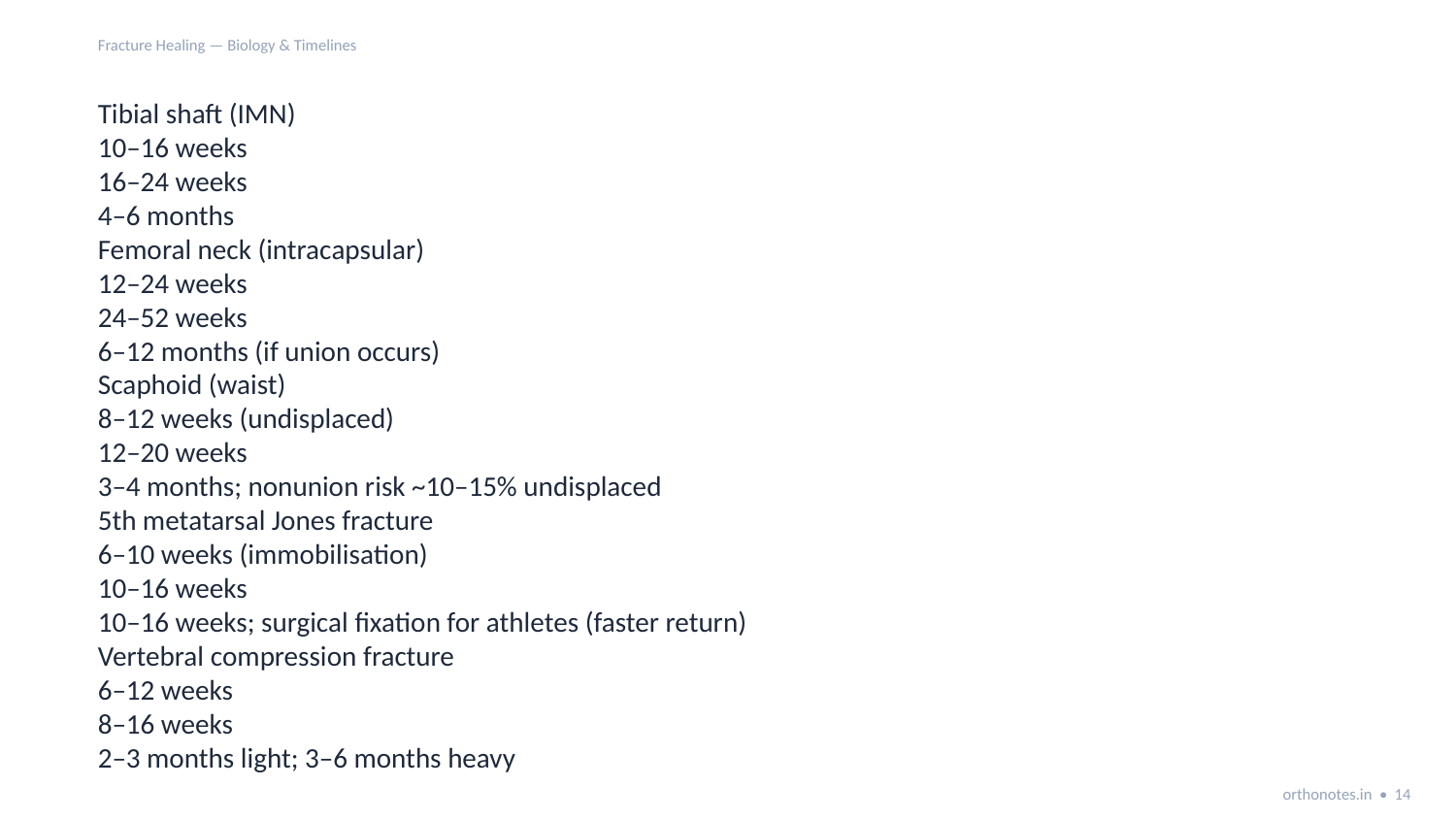

Fracture Healing — Biology & Timelines
Tibial shaft (IMN)
10–16 weeks
16–24 weeks
4–6 months
Femoral neck (intracapsular)
12–24 weeks
24–52 weeks
6–12 months (if union occurs)
Scaphoid (waist)
8–12 weeks (undisplaced)
12–20 weeks
3–4 months; nonunion risk ~10–15% undisplaced
5th metatarsal Jones fracture
6–10 weeks (immobilisation)
10–16 weeks
10–16 weeks; surgical fixation for athletes (faster return)
Vertebral compression fracture
6–12 weeks
8–16 weeks
2–3 months light; 3–6 months heavy
orthonotes.in  •  14